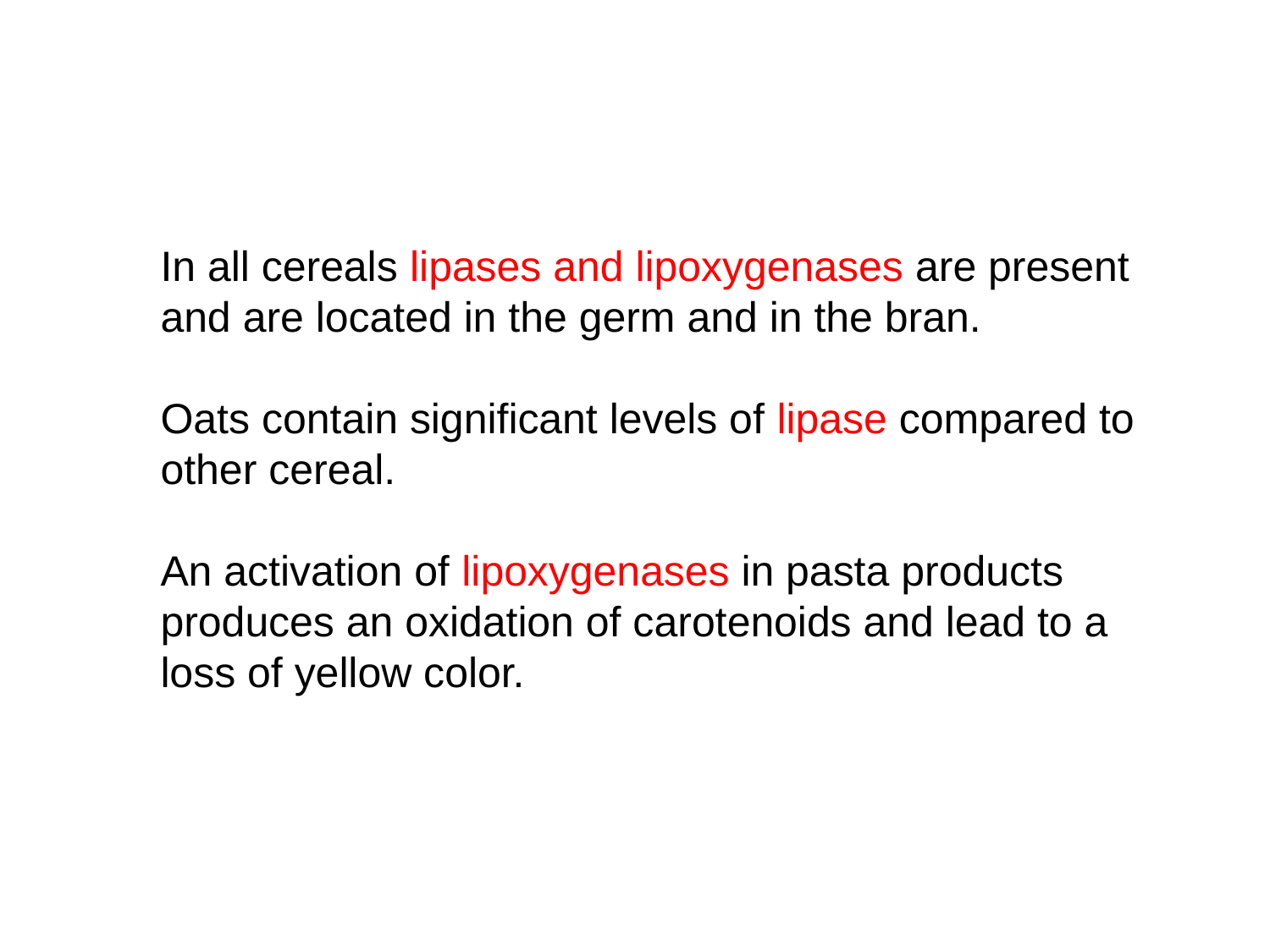

In all cereals lipases and lipoxygenases are present and are located in the germ and in the bran.

Oats contain significant levels of lipase compared to other cereal.

An activation of lipoxygenases in pasta products produces an oxidation of carotenoids and lead to a loss of yellow color.